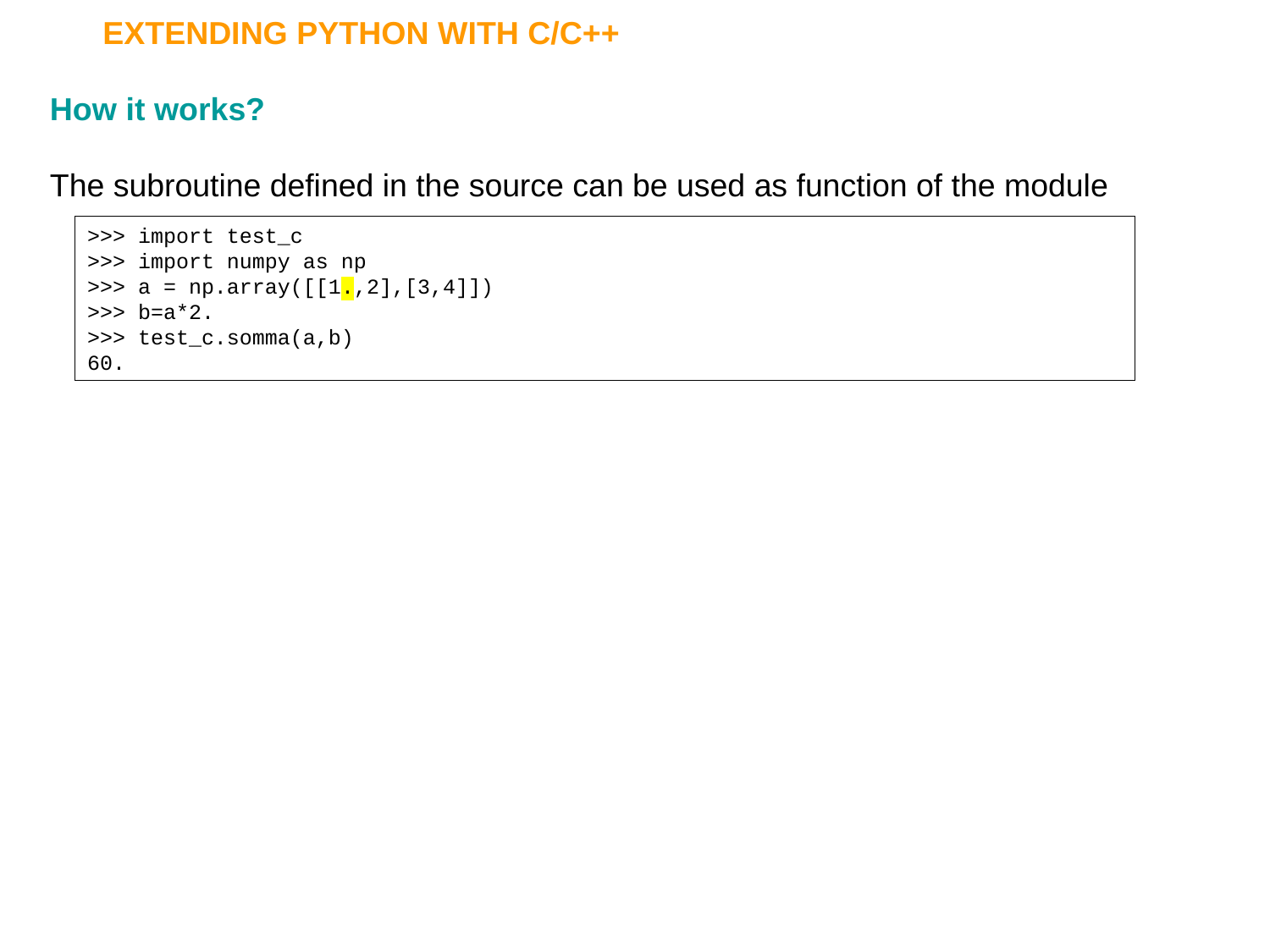

EXTENDING PYTHON WITH C/C++
How it works?

The subroutine defined in the source can be used as function of the module

>>> import test_c
>>> import numpy as np
>>> a = np.array([[1.,2],[3,4]])
>>> b=a*2.
>>> test_c.somma(a,b)
60.